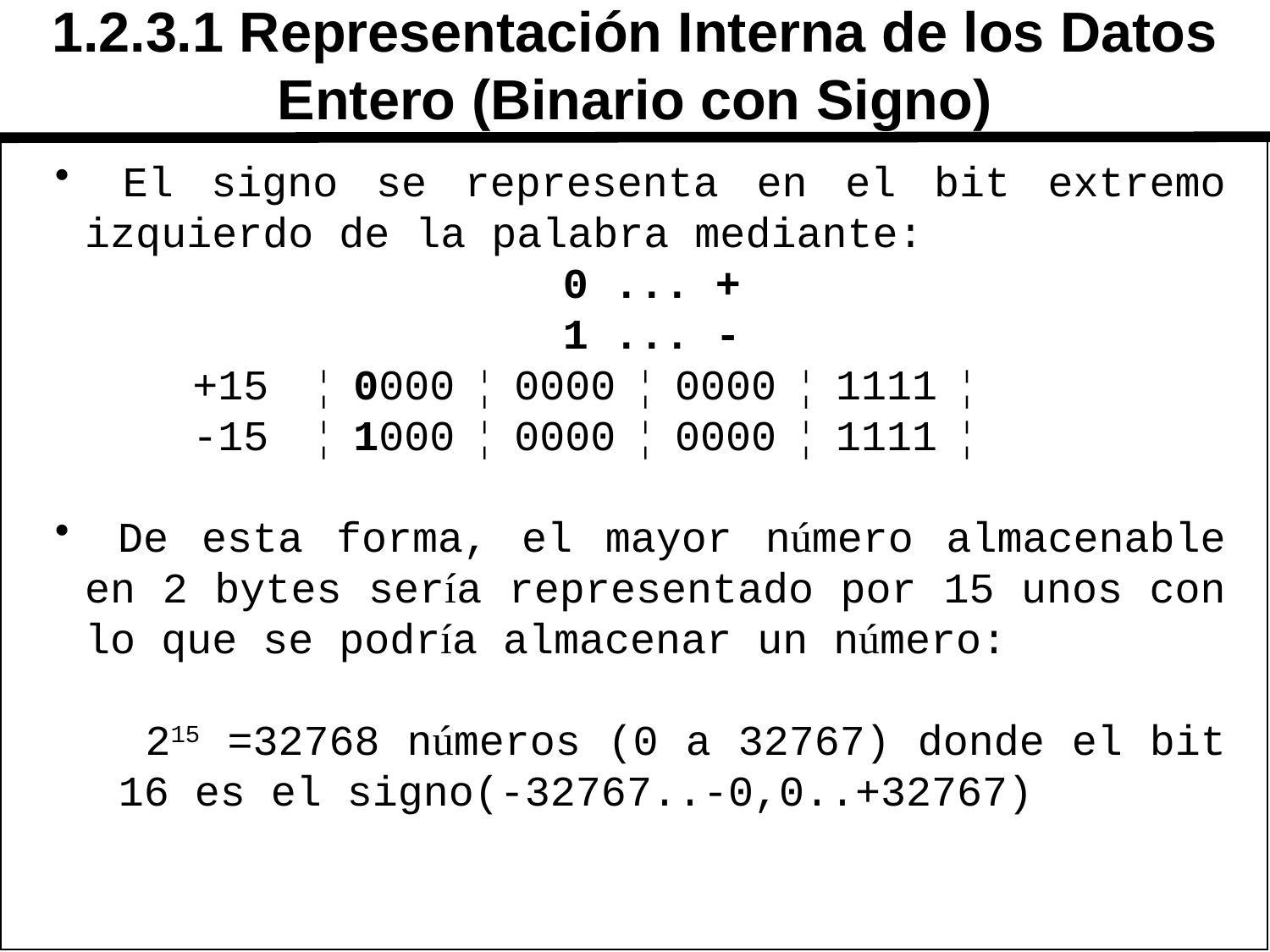

# 1.2.3.1 Representación Interna de los Datos Entero (Binario con Signo)
 El signo se representa en el bit extremo izquierdo de la palabra mediante:
 				0 ... +
				1 ... -
      +15  ¦ 0000 ¦ 0000 ¦ 0000 ¦ 1111 ¦
      -15  ¦ 1000 ¦ 0000 ¦ 0000 ¦ 1111 ¦

 De esta forma, el mayor número almacenable en 2 bytes sería representado por 15 unos con lo que se podría almacenar un número:

 215 =32768 números (0 a 32767) donde el bit 16 es el signo(-32767..-0,0..+32767)